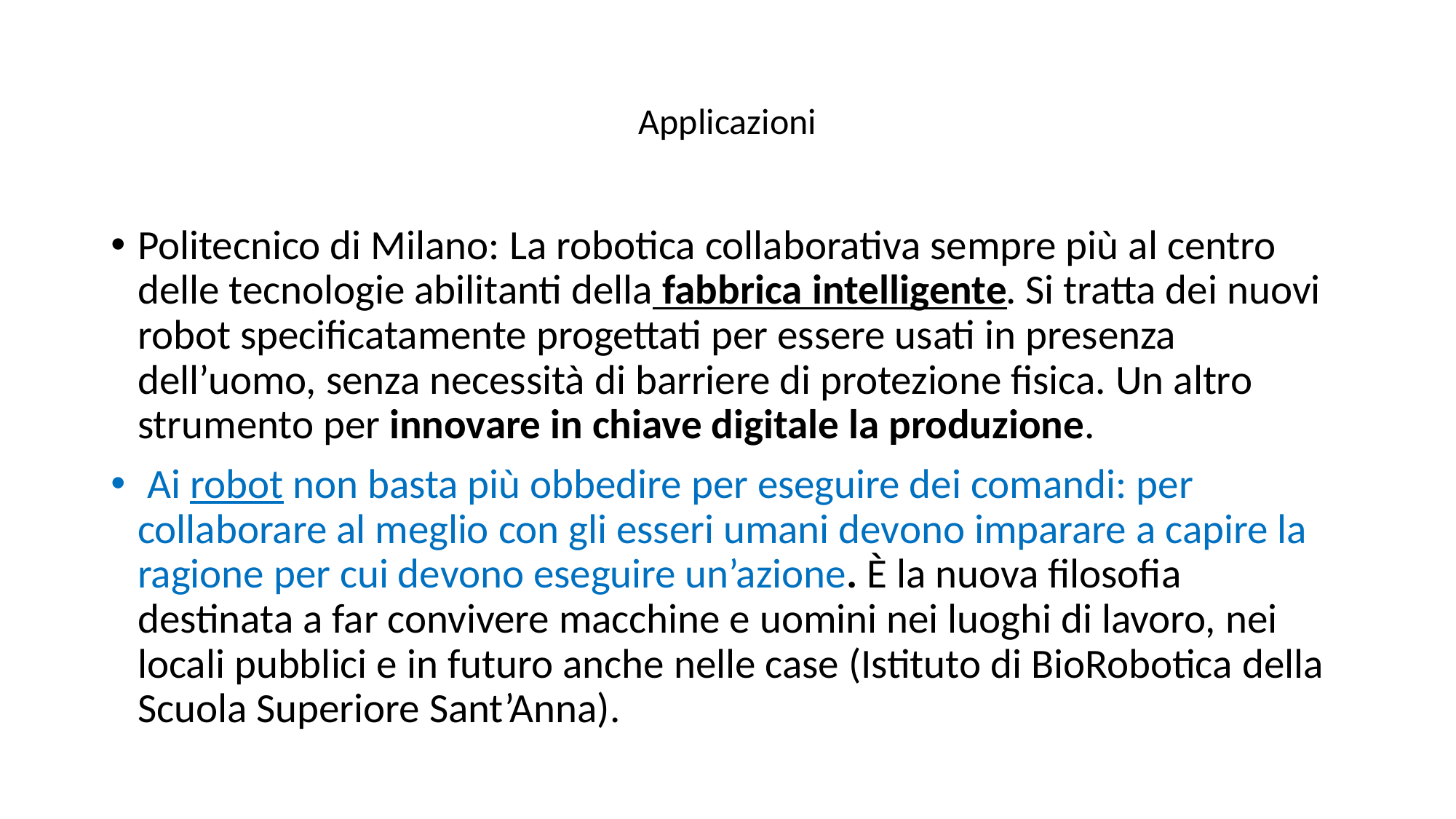

# Applicazioni
Politecnico di Milano: La robotica collaborativa sempre più al centro delle tecnologie abilitanti della fabbrica intelligente. Si tratta dei nuovi robot specificatamente progettati per essere usati in presenza dell’uomo, senza necessità di barriere di protezione fisica. Un altro strumento per innovare in chiave digitale la produzione.
 Ai robot non basta più obbedire per eseguire dei comandi: per collaborare al meglio con gli esseri umani devono imparare a capire la ragione per cui devono eseguire un’azione. È la nuova filosofia destinata a far convivere macchine e uomini nei luoghi di lavoro, nei locali pubblici e in futuro anche nelle case (Istituto di BioRobotica della Scuola Superiore Sant’Anna).